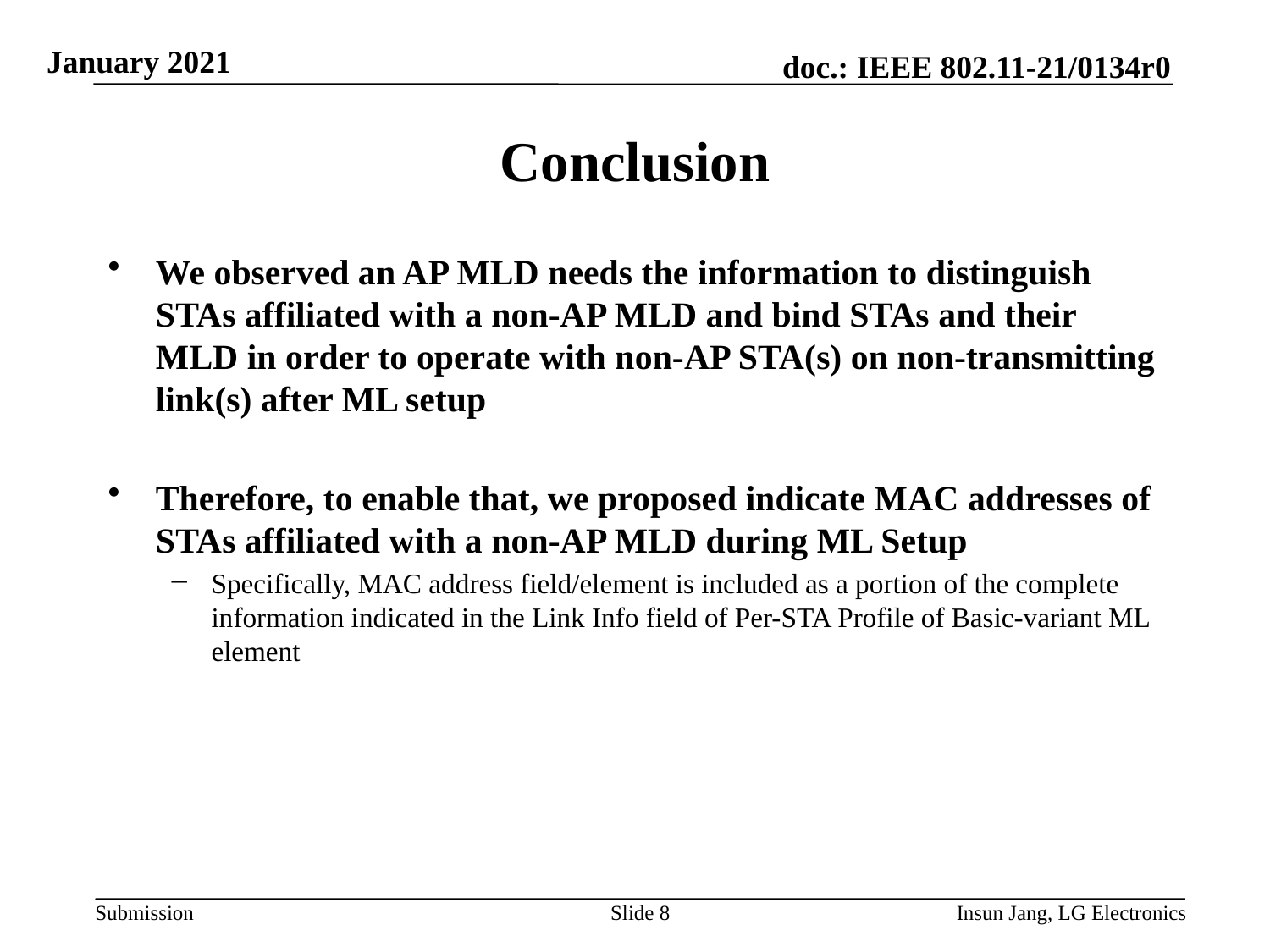

# Conclusion
We observed an AP MLD needs the information to distinguish STAs affiliated with a non-AP MLD and bind STAs and their MLD in order to operate with non-AP STA(s) on non-transmitting link(s) after ML setup

Therefore, to enable that, we proposed indicate MAC addresses of STAs affiliated with a non-AP MLD during ML Setup
Specifically, MAC address field/element is included as a portion of the complete information indicated in the Link Info field of Per-STA Profile of Basic-variant ML element

Slide 8
Insun Jang, LG Electronics